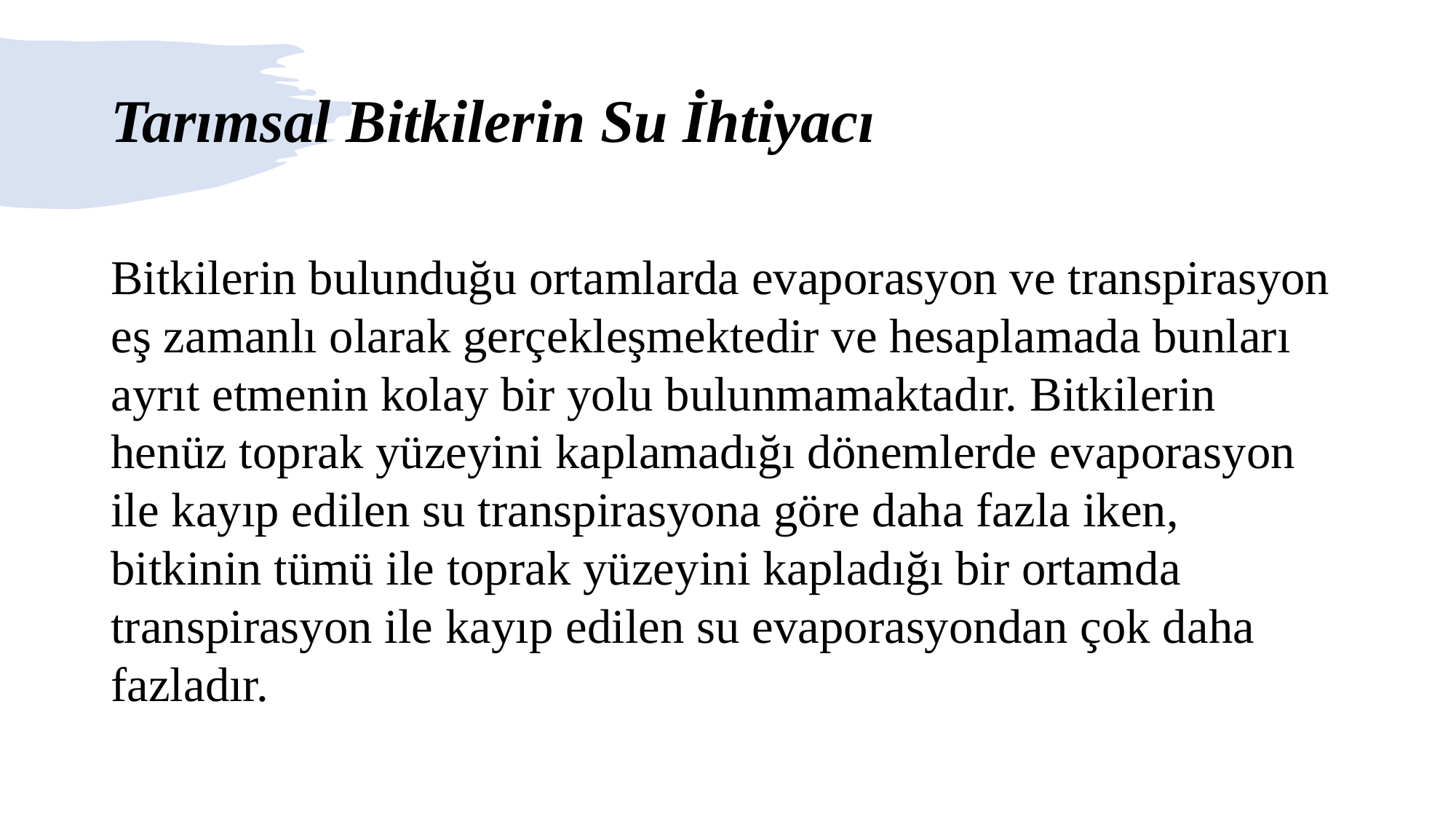

# Tarımsal Bitkilerin Su İhtiyacı
Bitkilerin bulunduğu ortamlarda evaporasyon ve transpirasyon eş zamanlı olarak gerçekleşmektedir ve hesaplamada bunları ayrıt etmenin kolay bir yolu bulunmamaktadır. Bitkilerin henüz toprak yüzeyini kaplamadığı dönemlerde evaporasyon ile kayıp edilen su transpirasyona göre daha fazla iken, bitkinin tümü ile toprak yüzeyini kapladığı bir ortamda transpirasyon ile kayıp edilen su evaporasyondan çok daha fazladır.